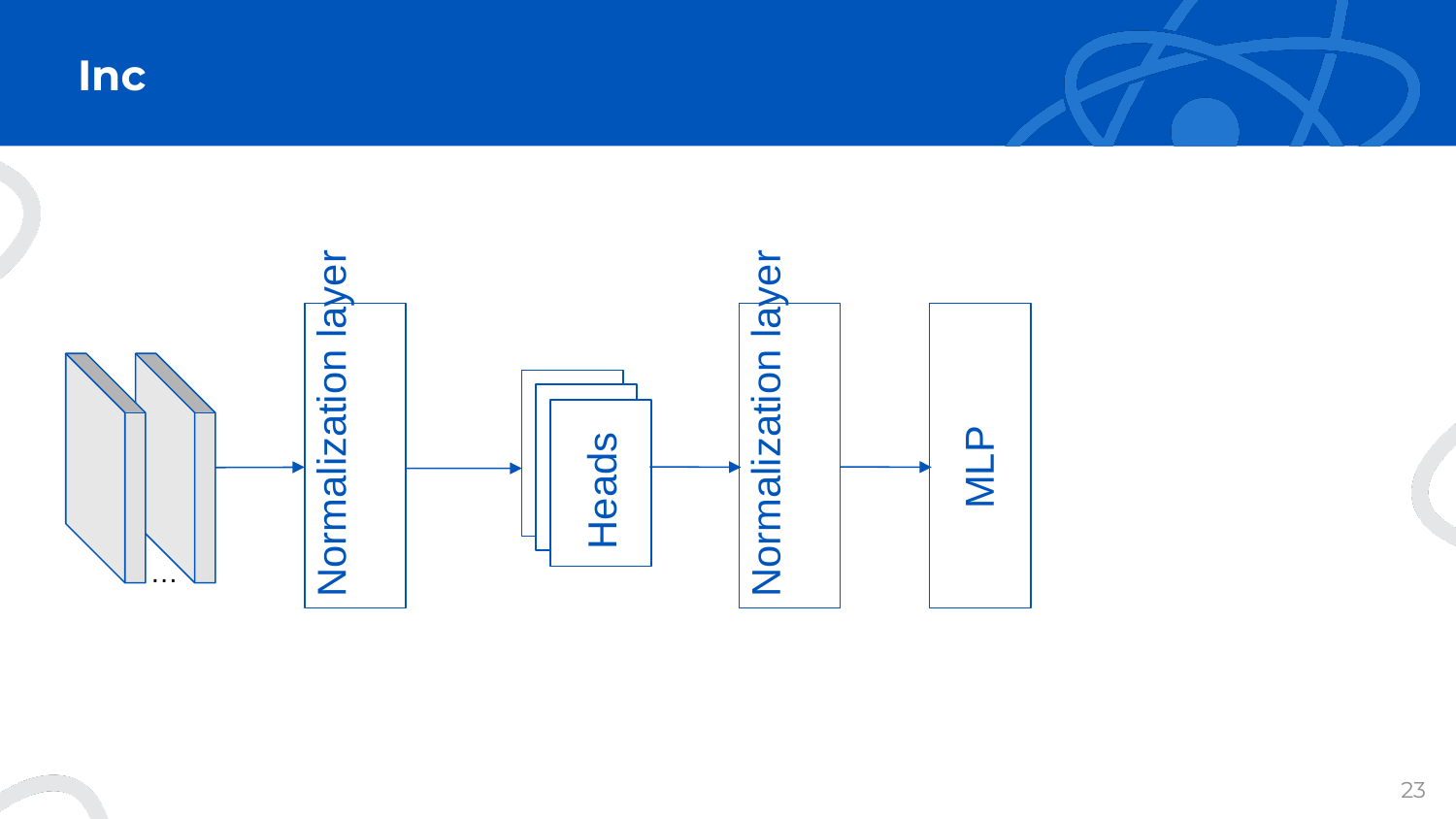

# Inc
MLP

Normalization layer
Normalization layer

Heads
…